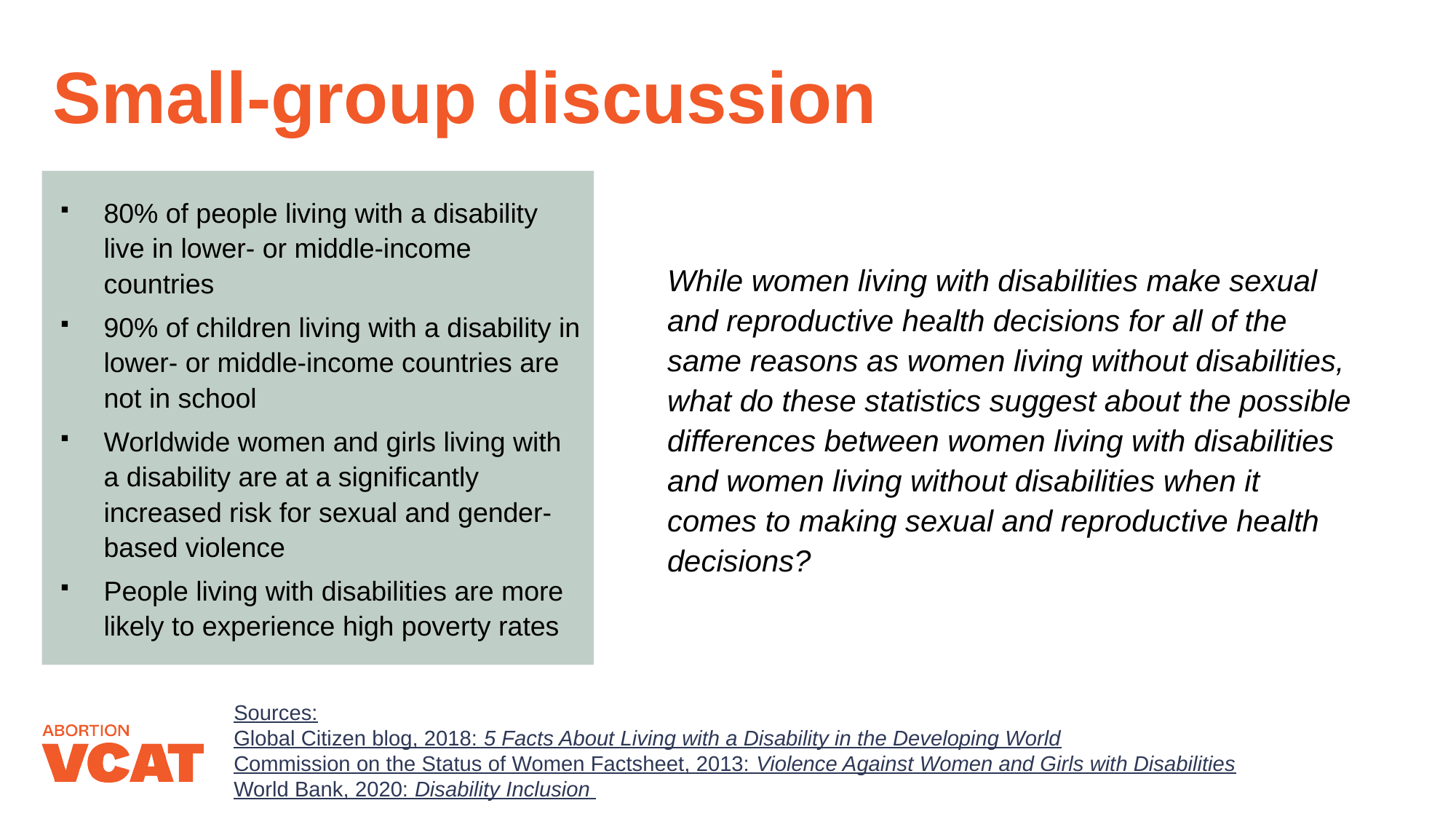

# Small-group discussion
80% of people living with a disability live in lower- or middle-income countries
90% of children living with a disability in lower- or middle-income countries are not in school
Worldwide women and girls living with a disability are at a significantly increased risk for sexual and gender-based violence
People living with disabilities are more likely to experience high poverty rates
While women living with disabilities make sexual and reproductive health decisions for all of the same reasons as women living without disabilities, what do these statistics suggest about the possible differences between women living with disabilities and women living without disabilities when it comes to making sexual and reproductive health decisions?
Sources:
Global Citizen blog, 2018: 5 Facts About Living with a Disability in the Developing World
Commission on the Status of Women Factsheet, 2013: Violence Against Women and Girls with Disabilities
World Bank, 2020: Disability Inclusion